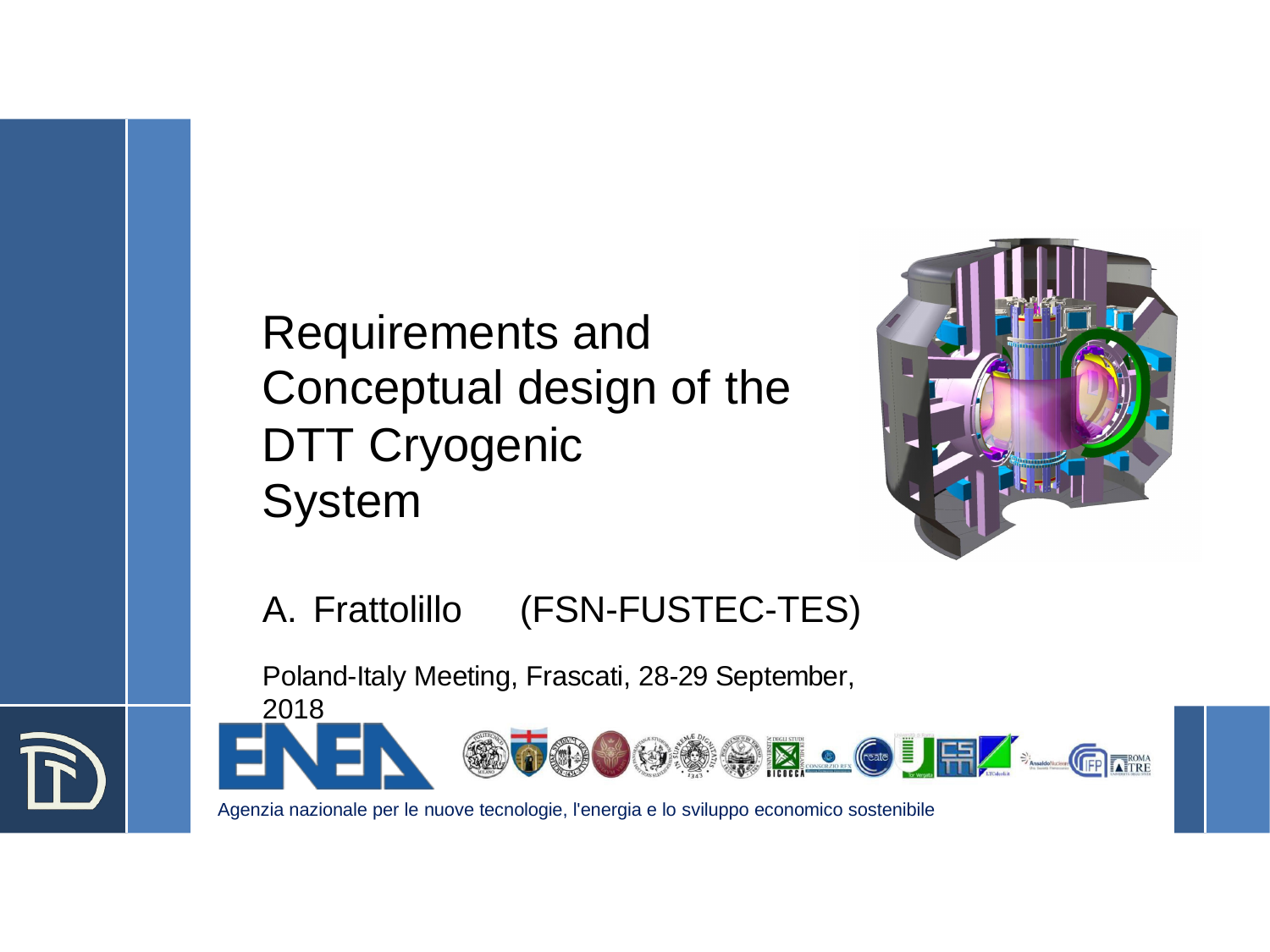

Requirements and
Conceptual design of the
DTT Cryogenic System
A.	Frattolillo	(FSN-FUSTEC-TES)
Poland-Italy Meeting, Frascati, 28-29 September, 2018

Agenzia nazionale per le nuove tecnologie, l'energia e lo sviluppo economico sostenibile